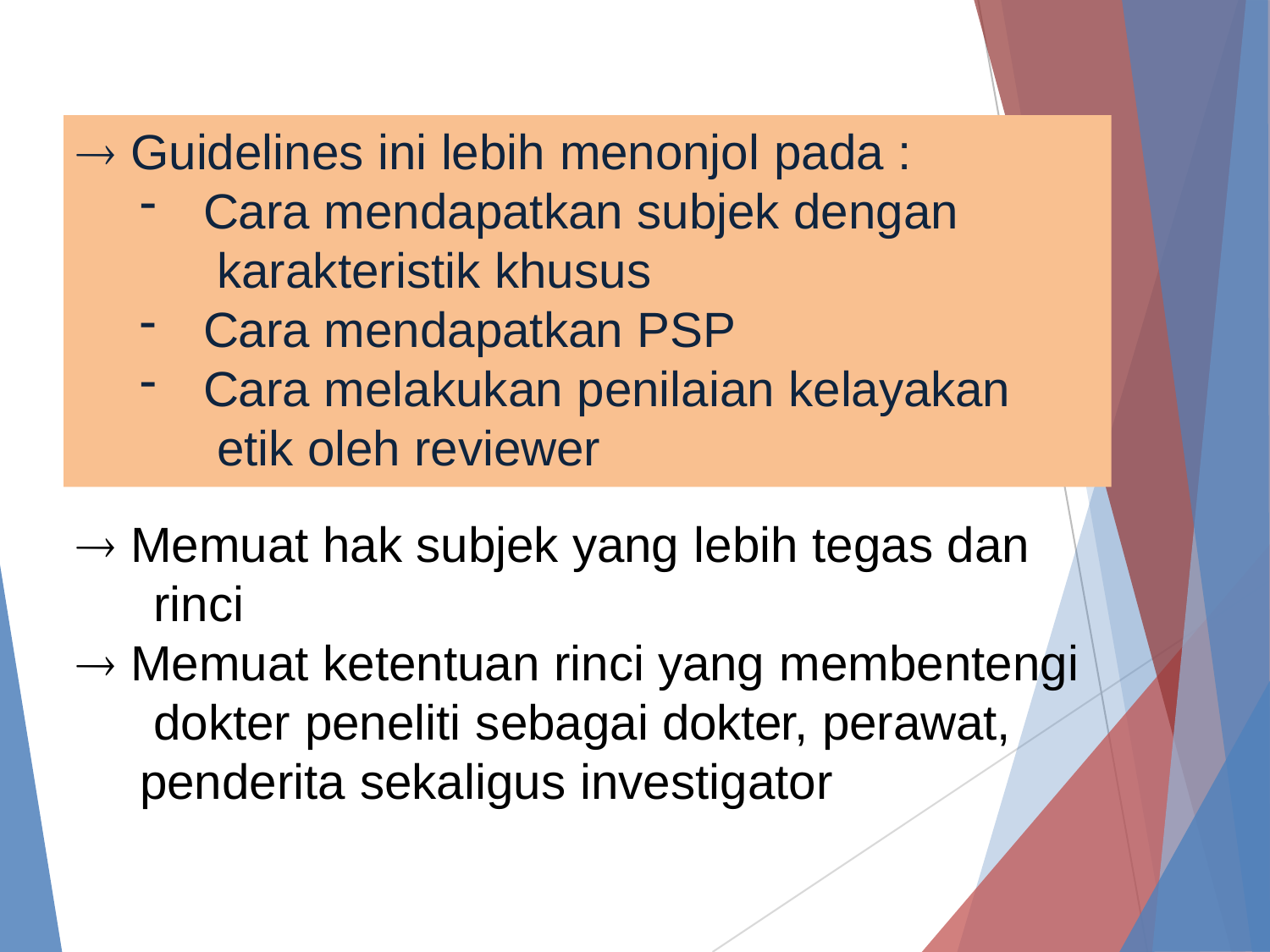

→ Guidelines ini lebih menonjol pada :
Cara mendapatkan subjek dengan  karakteristik khusus
Cara mendapatkan PSP
Cara melakukan penilaian kelayakan  etik oleh reviewer
→ Memuat hak subjek yang lebih tegas dan  rinci
→ Memuat ketentuan rinci yang membentengi  dokter peneliti sebagai dokter, perawat,  penderita sekaligus investigator